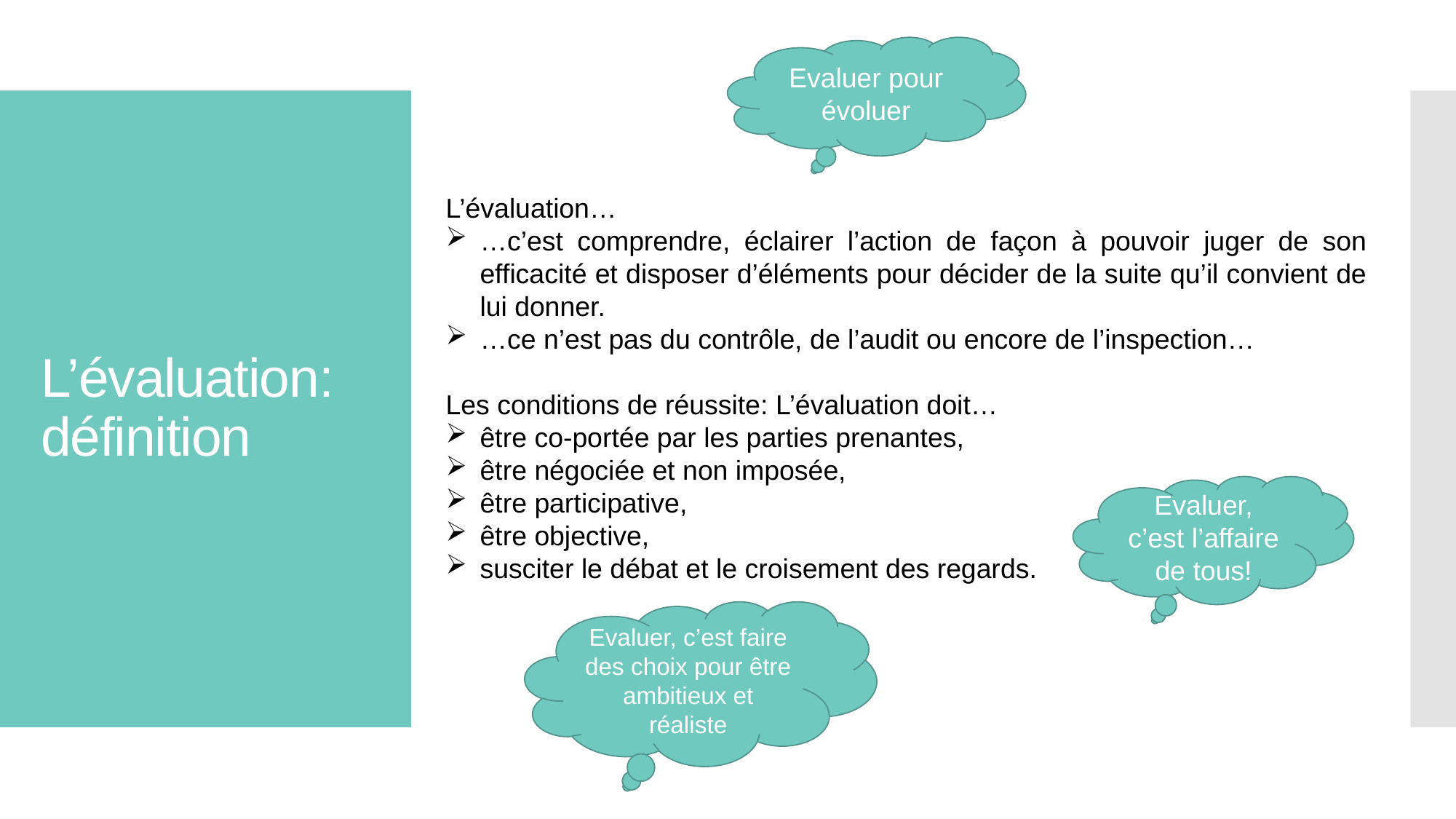

Evaluer pour évoluer
# L’évaluation: définition
L’évaluation…
…c’est comprendre, éclairer l’action de façon à pouvoir juger de son efficacité et disposer d’éléments pour décider de la suite qu’il convient de lui donner.
…ce n’est pas du contrôle, de l’audit ou encore de l’inspection…

Les conditions de réussite: L’évaluation doit…
être co-portée par les parties prenantes,
être négociée et non imposée,
être participative,
être objective,
susciter le débat et le croisement des regards.
Evaluer, c’est l’affaire de tous!
Evaluer, c’est faire des choix pour être ambitieux et réaliste